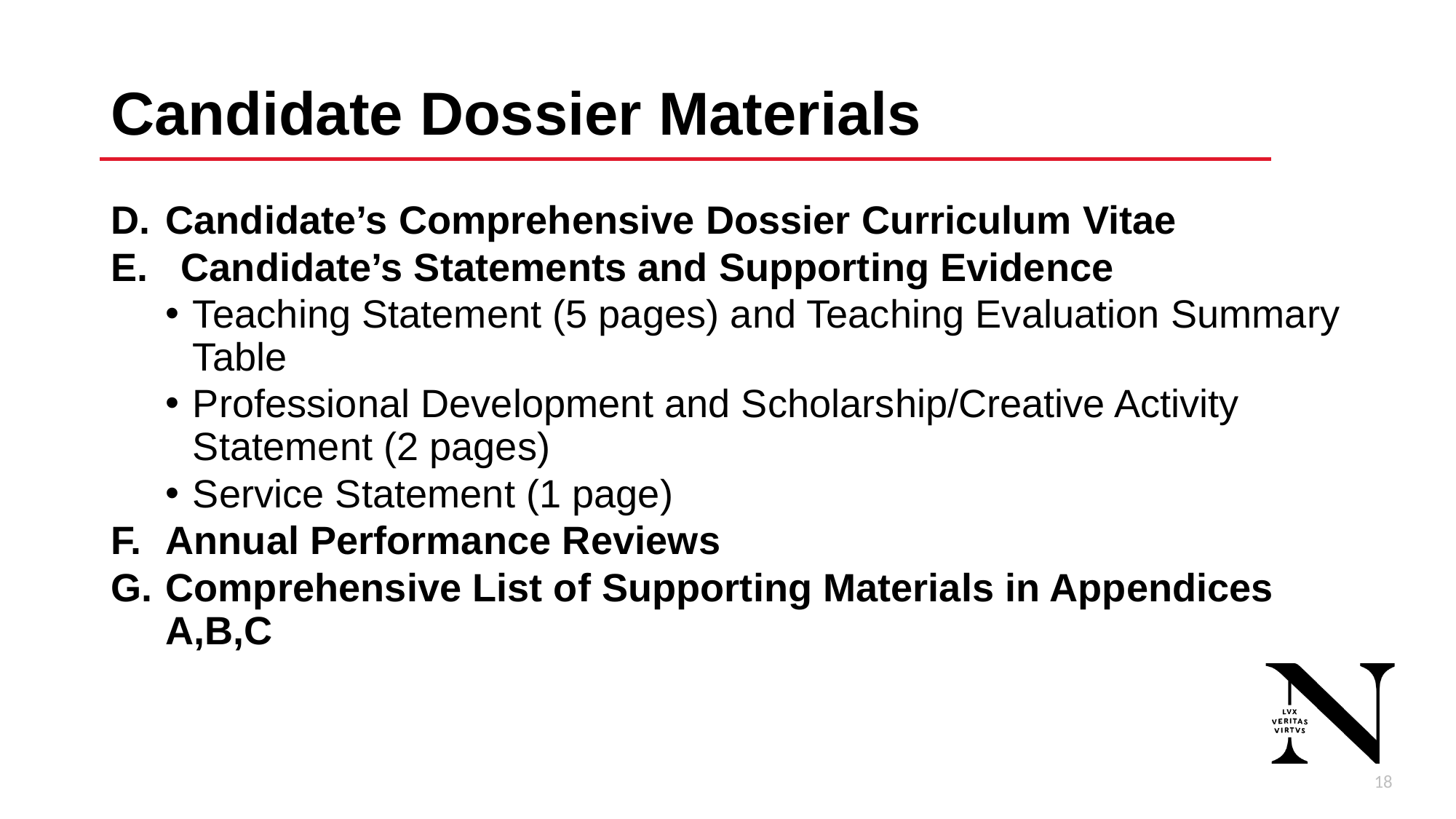

# Candidate Dossier Materials
Candidate’s Comprehensive Dossier Curriculum Vitae
E.   Candidate’s Statements and Supporting Evidence
Teaching Statement (5 pages) and Teaching Evaluation Summary Table
Professional Development and Scholarship/Creative Activity Statement (2 pages)
Service Statement (1 page)
Annual Performance Reviews
Comprehensive List of Supporting Materials in Appendices A,B,C
18